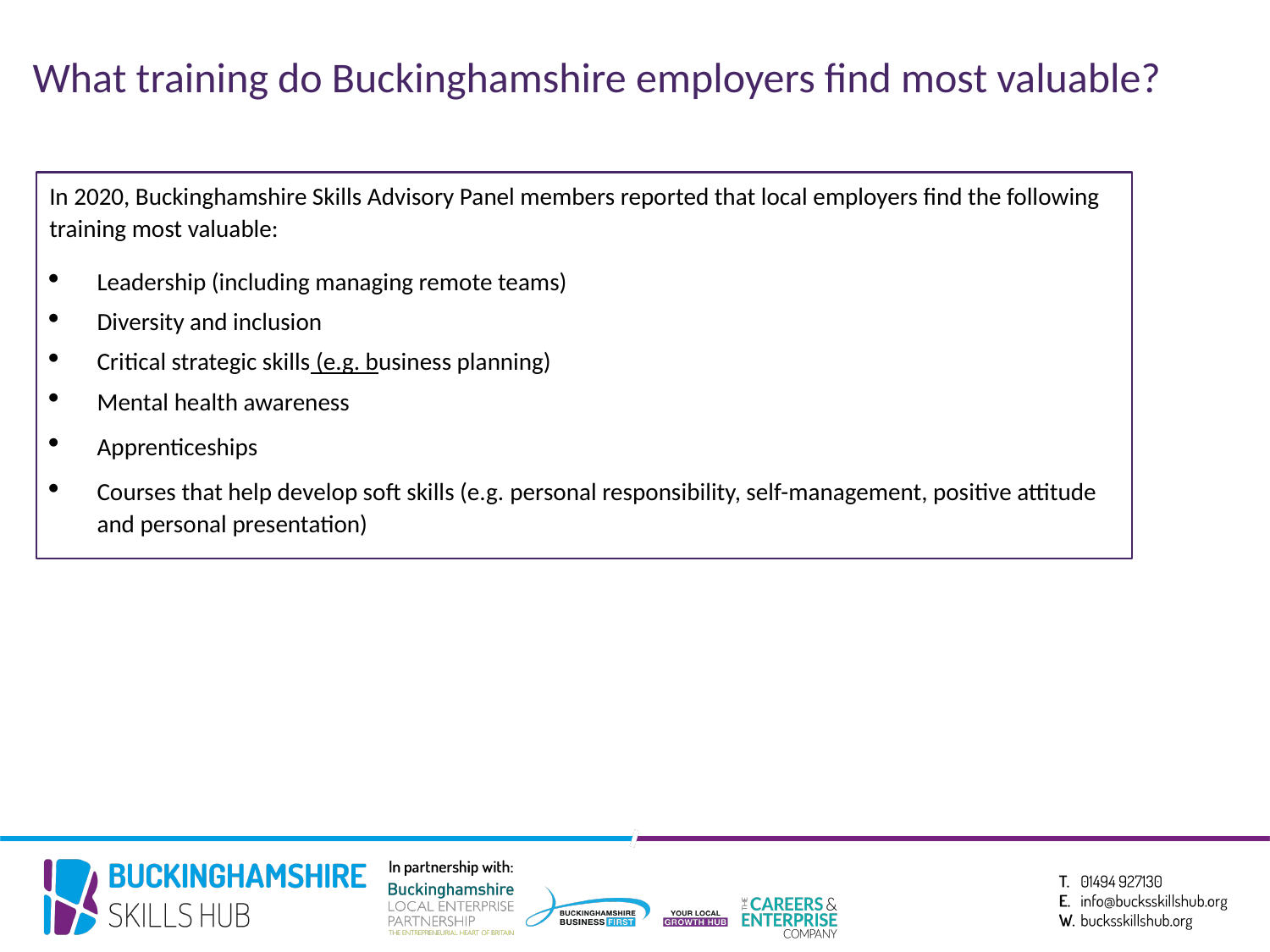

# What training do Buckinghamshire employers find most valuable?
In 2020, Buckinghamshire Skills Advisory Panel members reported that local employers find the following training most valuable:
Leadership (including managing remote teams)
Diversity and inclusion
Critical strategic skills (e.g. business planning)
Mental health awareness
Apprenticeships
Courses that help develop soft skills (e.g. personal responsibility, self-management, positive attitude and personal presentation)